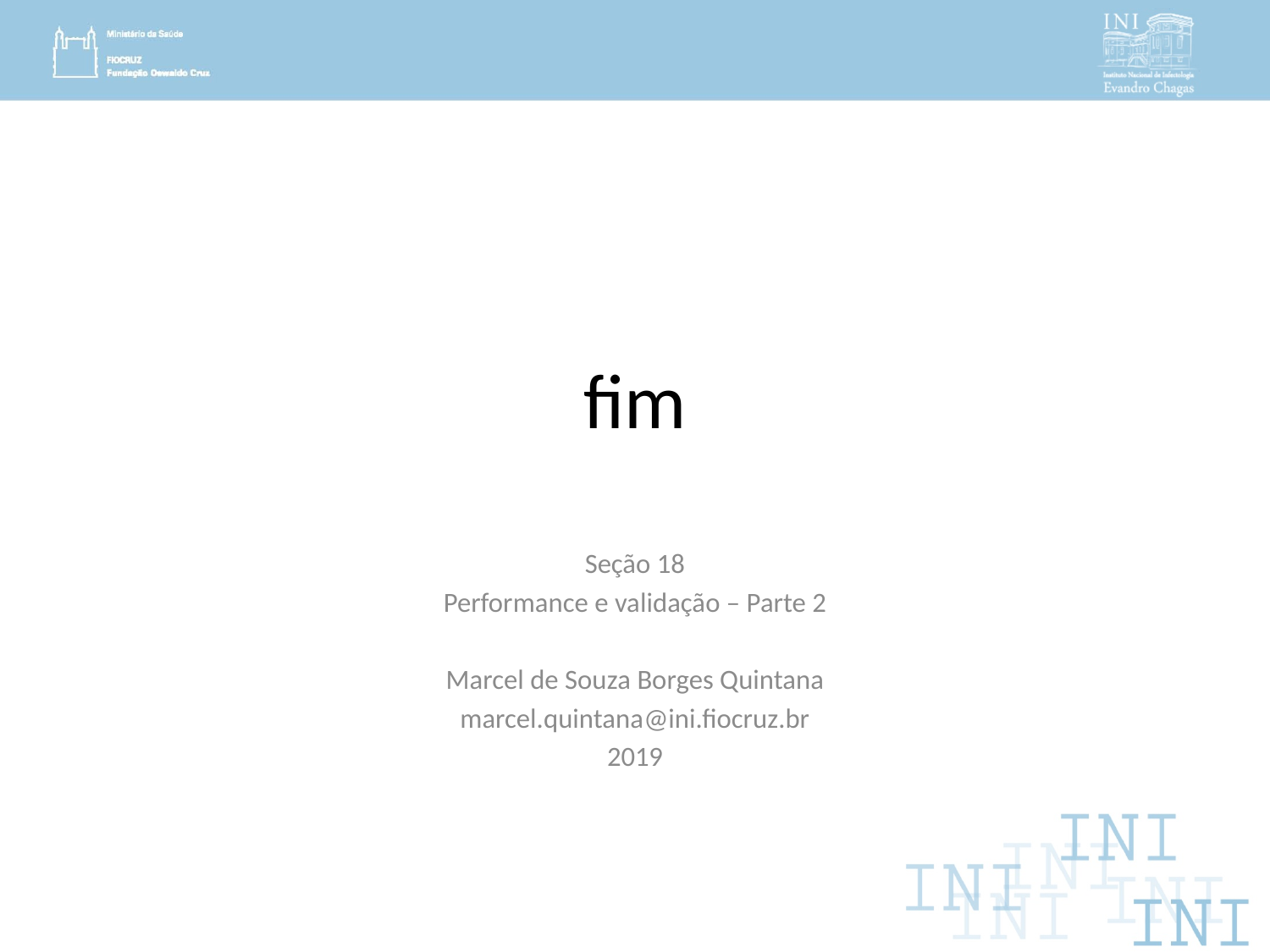

# fim
Seção 18
Performance e validação – Parte 2

Marcel de Souza Borges Quintana
marcel.quintana@ini.fiocruz.br
2019